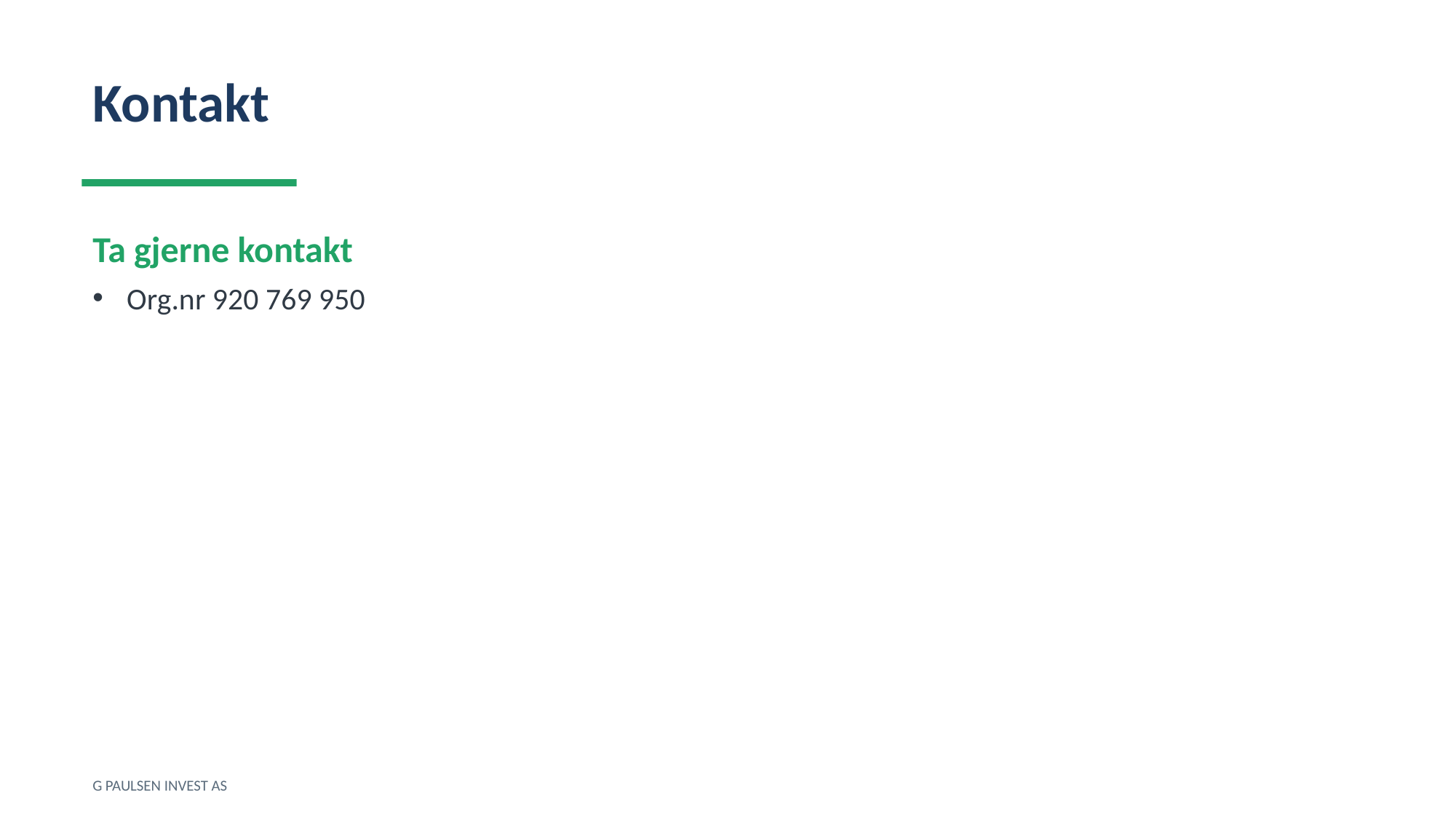

Kontakt

Ta gjerne kontakt
Org.nr 920 769 950
G PAULSEN INVEST AS